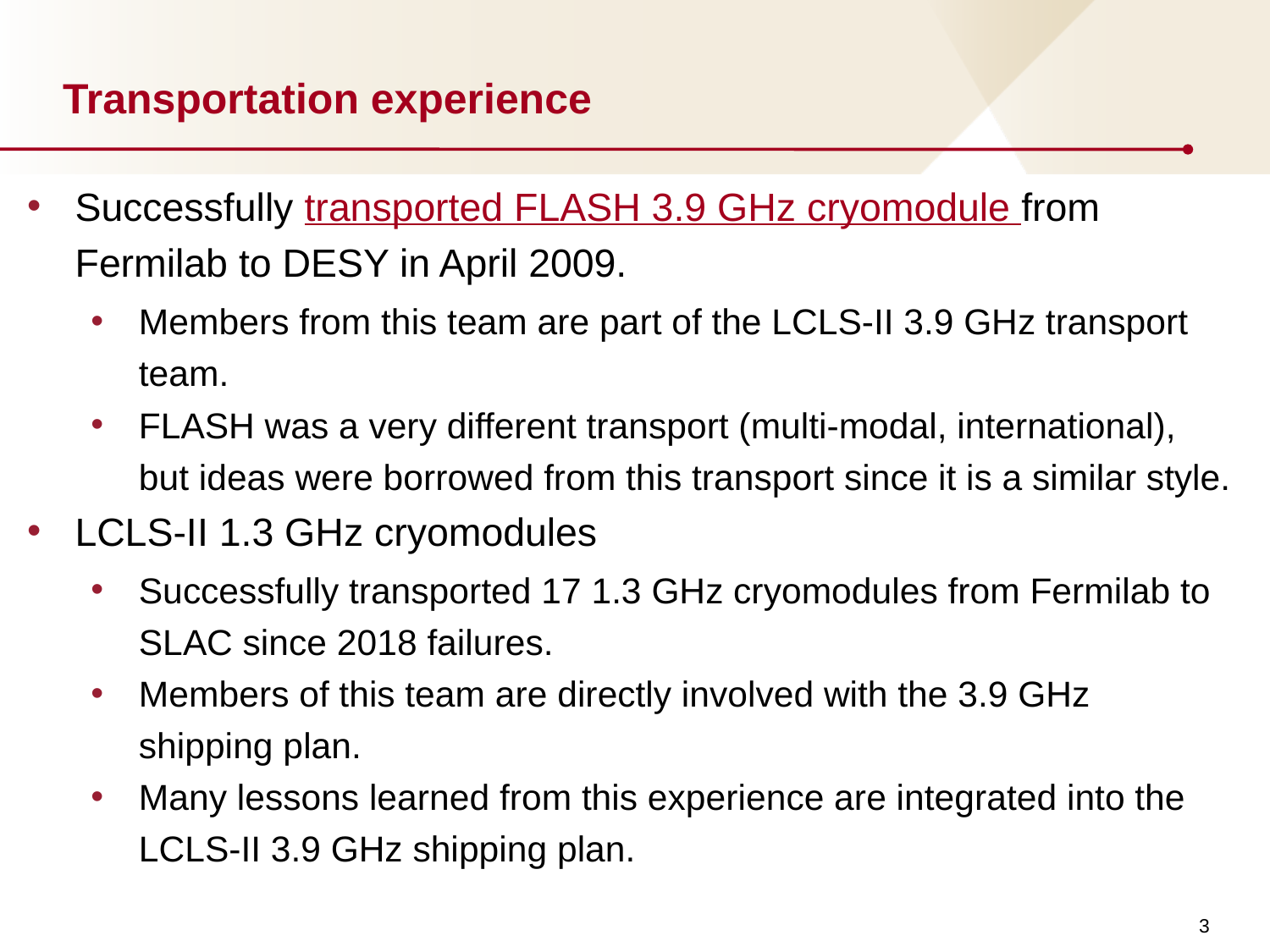

# Transportation experience
Successfully transported FLASH 3.9 GHz cryomodule from Fermilab to DESY in April 2009.
Members from this team are part of the LCLS-II 3.9 GHz transport team.
FLASH was a very different transport (multi-modal, international), but ideas were borrowed from this transport since it is a similar style.
LCLS-II 1.3 GHz cryomodules
Successfully transported 17 1.3 GHz cryomodules from Fermilab to SLAC since 2018 failures.
Members of this team are directly involved with the 3.9 GHz shipping plan.
Many lessons learned from this experience are integrated into the LCLS-II 3.9 GHz shipping plan.

3